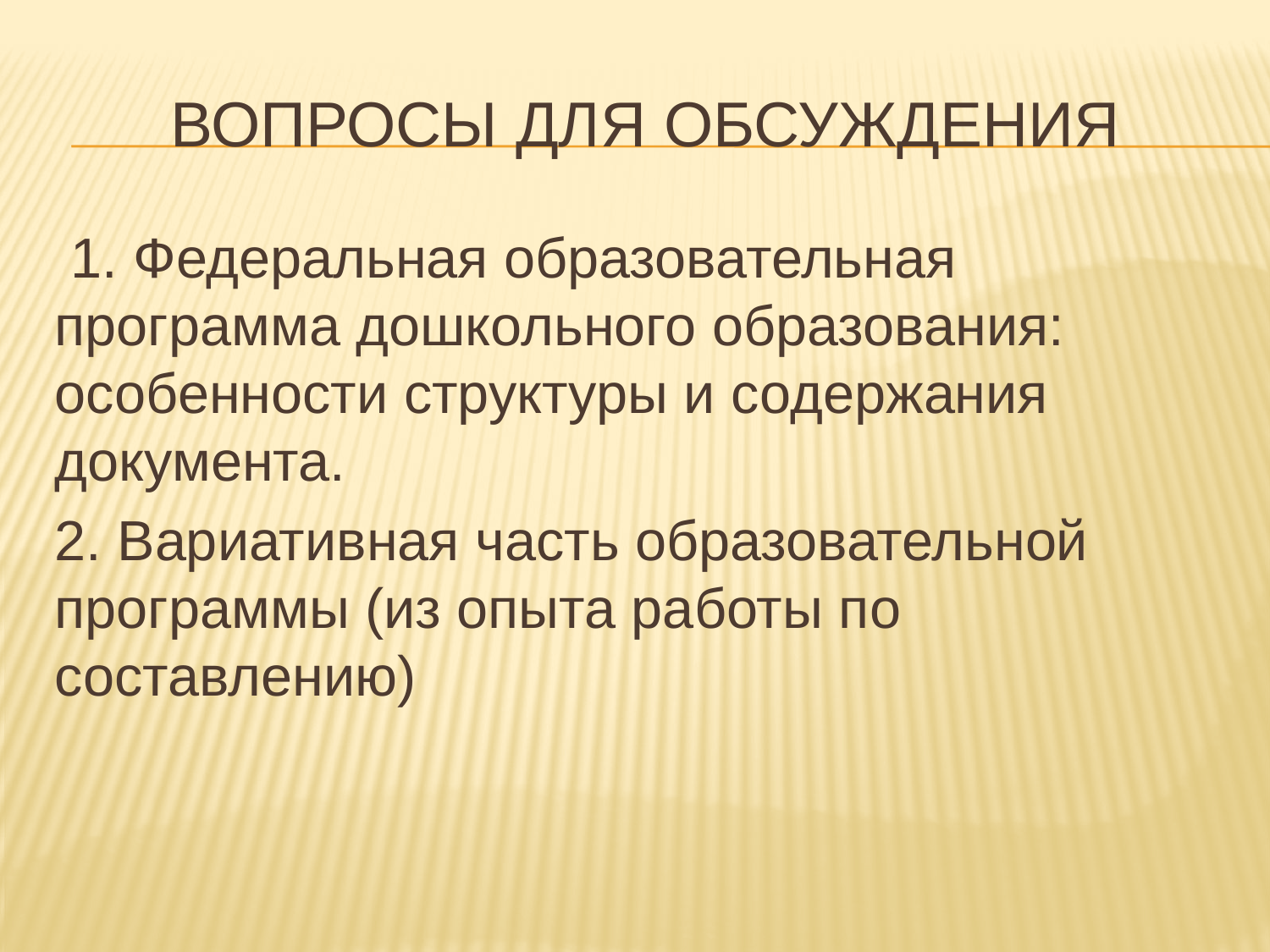

# Вопросы для обсуждения
 1. Федеральная образовательная программа дошкольного образования: особенности структуры и содержания документа.
2. Вариативная часть образовательной программы (из опыта работы по составлению)